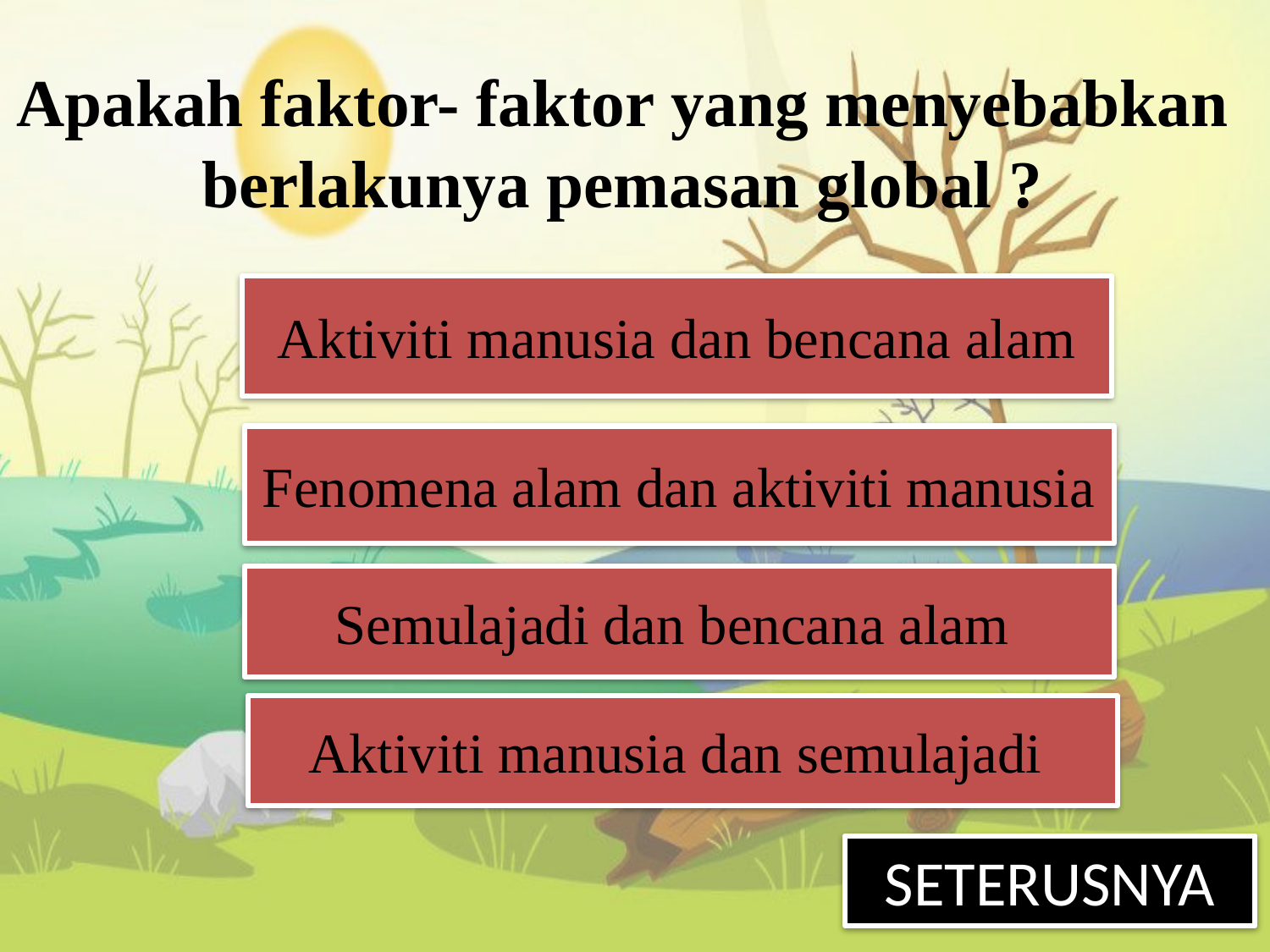

# Apakah faktor- faktor yang menyebabkan berlakunya pemasan global ?
Aktiviti manusia dan bencana alam
Fenomena alam dan aktiviti manusia
Semulajadi dan bencana alam
Aktiviti manusia dan semulajadi
SETERUSNYA